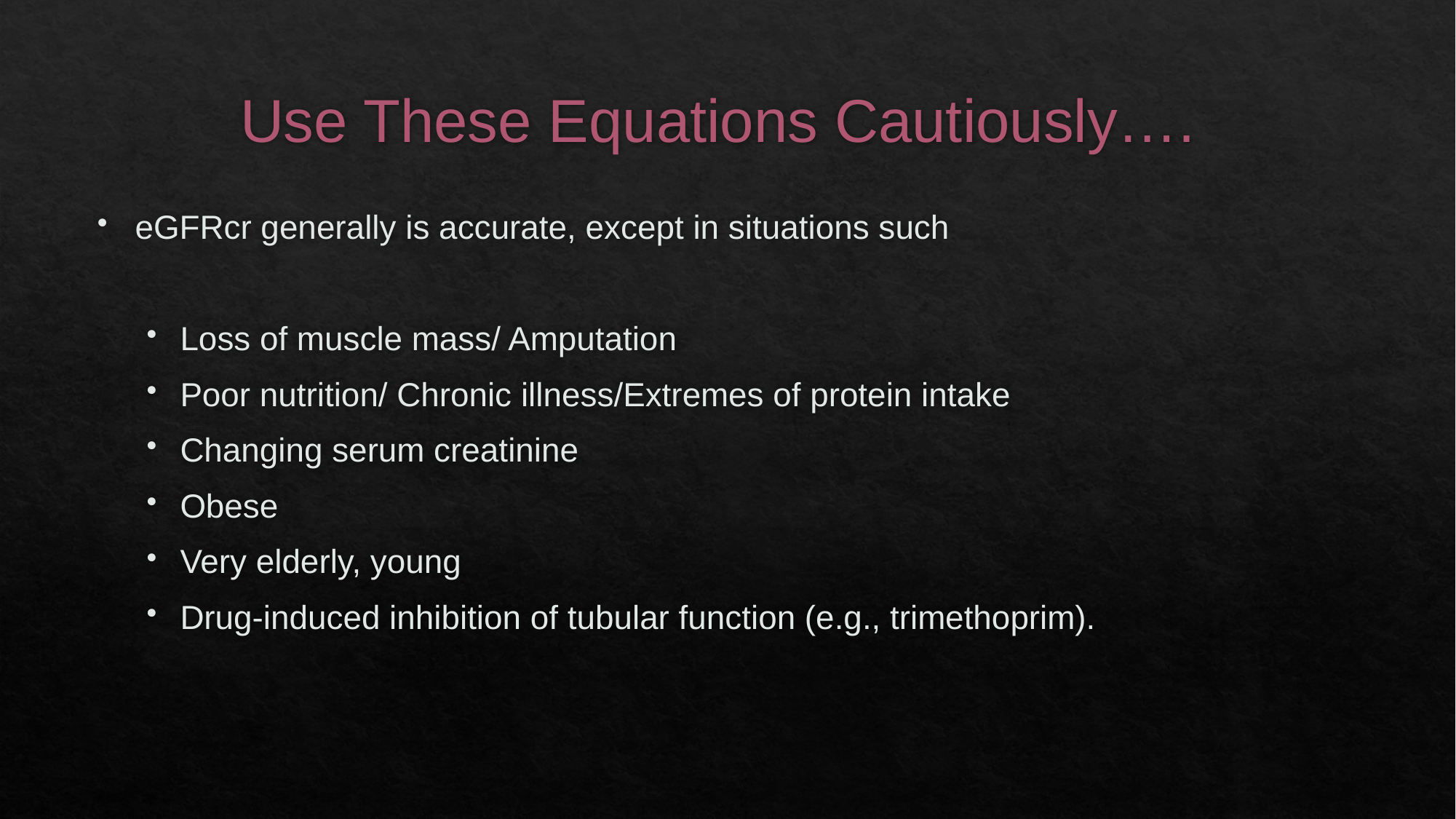

# Use These Equations Cautiously….
eGFRcr generally is accurate, except in situations such

Loss of muscle mass/ Amputation
Poor nutrition/ Chronic illness/Extremes of protein intake
Changing serum creatinine
Obese
Very elderly, young
Drug-induced inhibition of tubular function (e.g., trimethoprim).